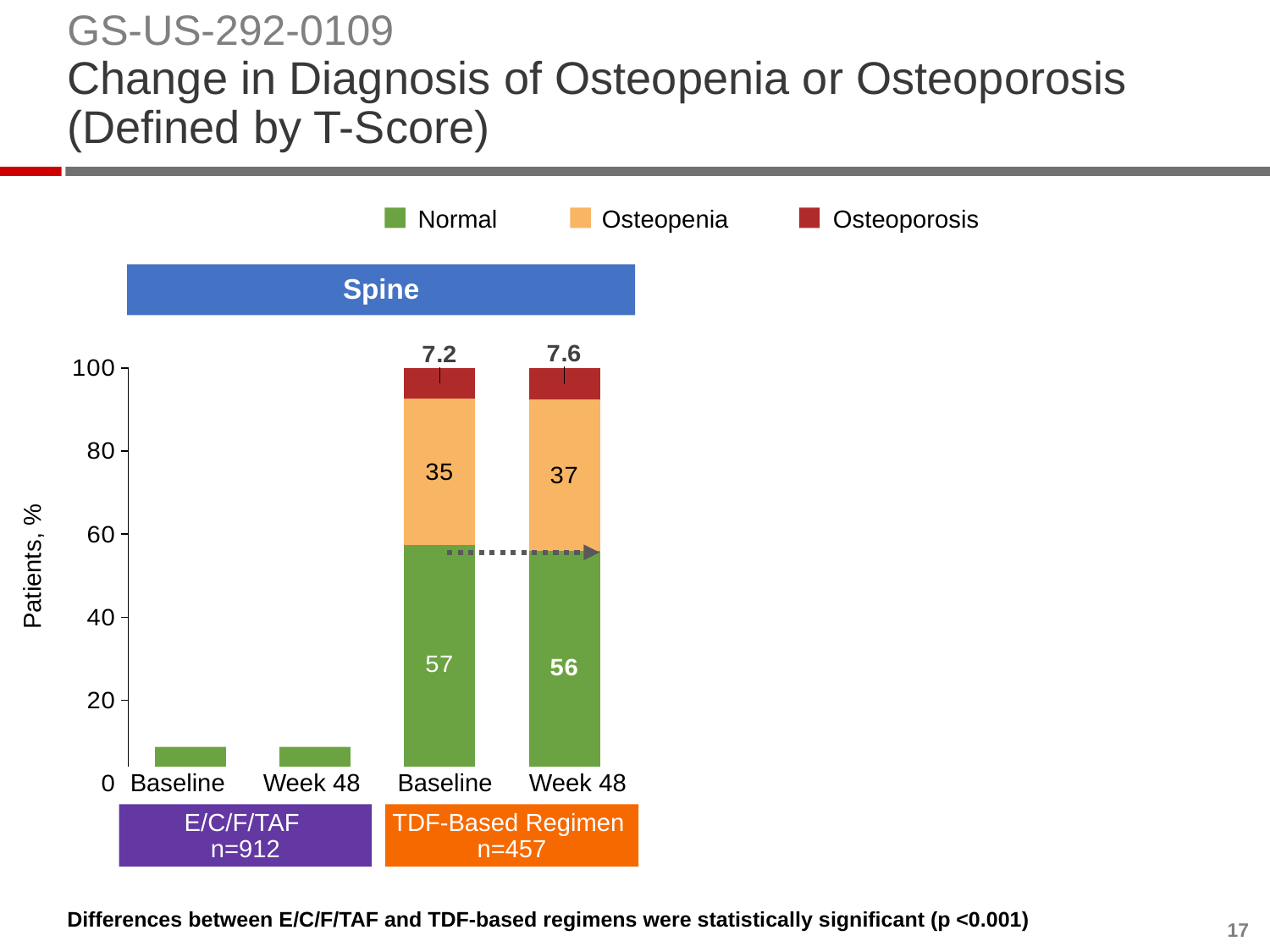

# GS-US-292-0109 Change in Diagnosis of Osteopenia or Osteoporosis (Defined by T-Score)
Normal               Osteopenia               Osteoporosis

Spine

### Chart

| Category | Normal | Osteopenia | Osteoporosis |
|---|---|---|---|
| E/C/F/TAF Baseline | 58.7 | 35.5 | 5.8 |
| E/C/F/TAF Week 48 | 63.6 | 32.0 | 4.8 |
| TDF Regimen Baseline | 57.3 | 35.4 | 7.2 |
| TDF Regimen Week 48 | 56.0 | 36.5 | 7.6 |

Patients, %

Baseline
Week 48

E/C/F/TAF
n=912
Baseline
Week 48

TDF-Based Regimen
n=457
Differences between E/C/F/TAF and TDF-based regimens were statistically significant (p <0.001)
17